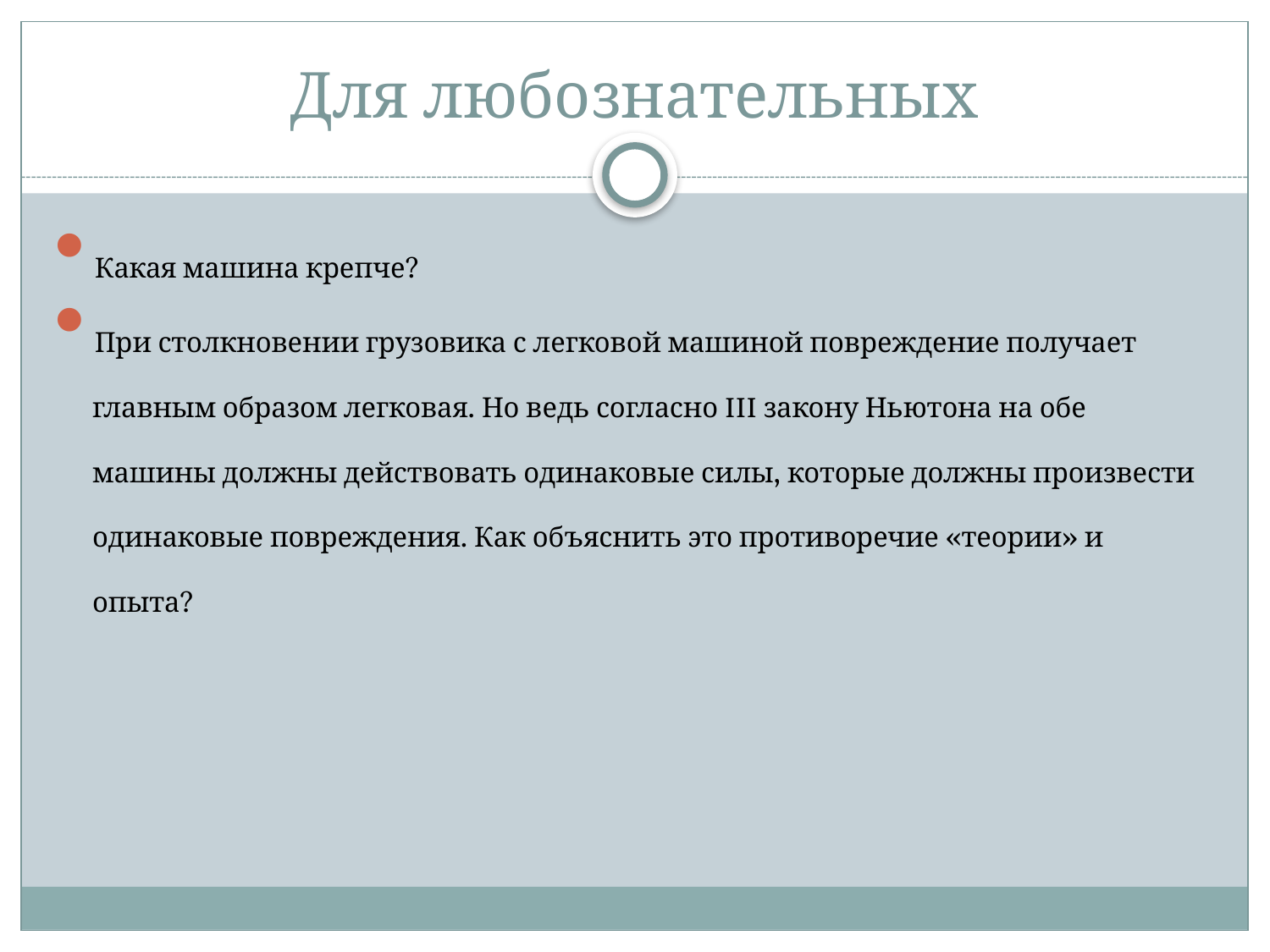

# Для любознательных
Какая машина крепче?
При столкновении грузовика с легковой машиной повреждение получает главным образом легковая. Но ведь согласно III закону Ньютона на обе машины должны действовать одинаковые силы, которые должны произвести одинаковые повреждения. Как объяснить это противоречие «теории» и опыта?